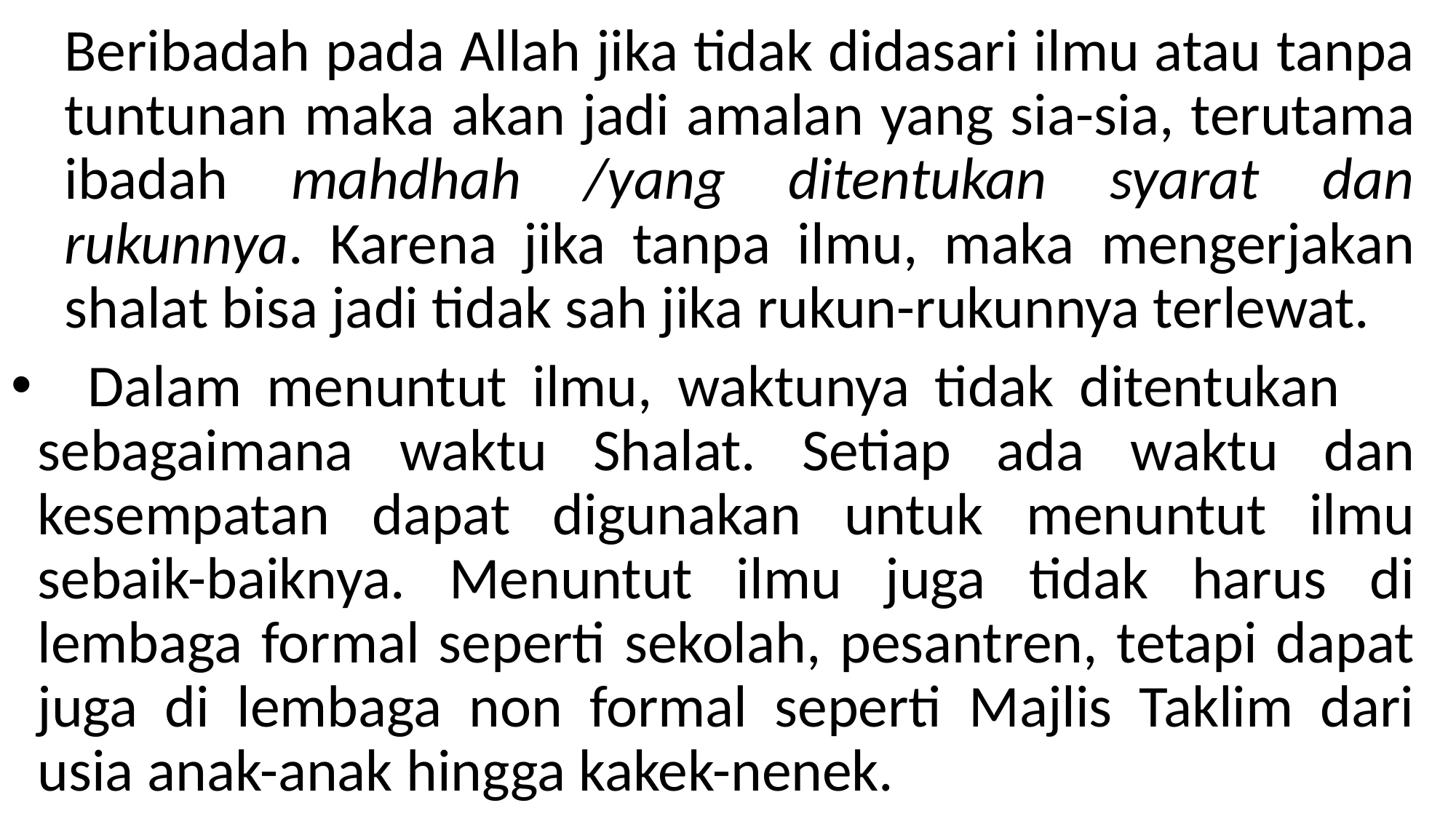

Beribadah pada Allah jika tidak didasari ilmu atau tanpa tuntunan maka akan jadi amalan yang sia-sia, terutama ibadah mahdhah /yang ditentukan syarat dan rukunnya. Karena jika tanpa ilmu, maka mengerjakan shalat bisa jadi tidak sah jika rukun-rukunnya terlewat.
  Dalam menuntut ilmu, waktunya tidak ditentukan    sebagaimana waktu Shalat. Setiap ada waktu dan kesempatan dapat digunakan untuk menuntut ilmu sebaik-baiknya. Menuntut ilmu juga tidak harus di lembaga formal seperti sekolah, pesantren, tetapi dapat juga di lembaga non formal seperti Majlis Taklim dari usia anak-anak hingga kakek-nenek.